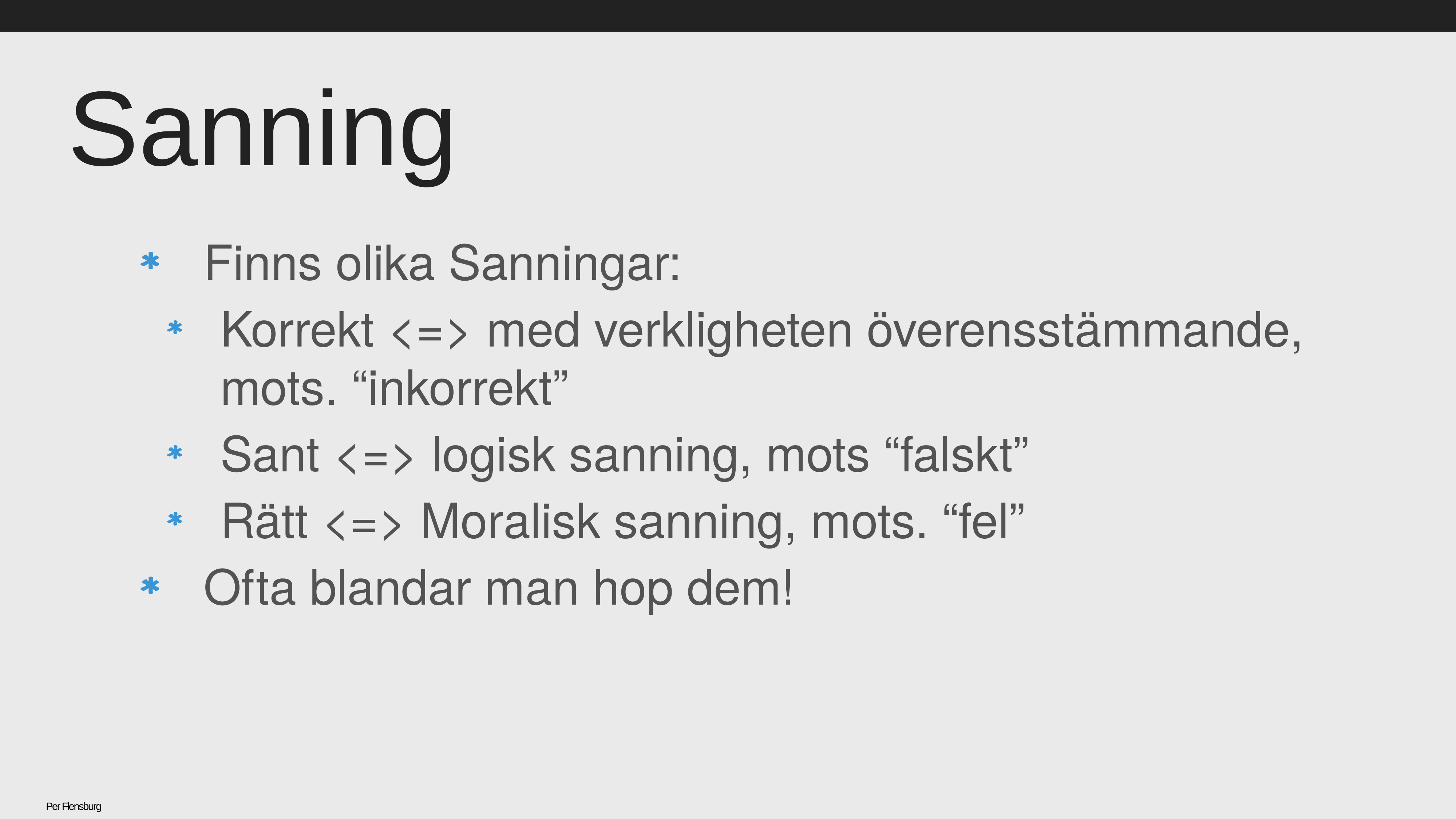

# Sanning
Finns olika Sanningar:
Korrekt <=> med verkligheten överensstämmande, mots. “inkorrekt”
Sant <=> logisk sanning, mots “falskt”
Rätt <=> Moralisk sanning, mots. “fel”
Ofta blandar man hop dem!
33